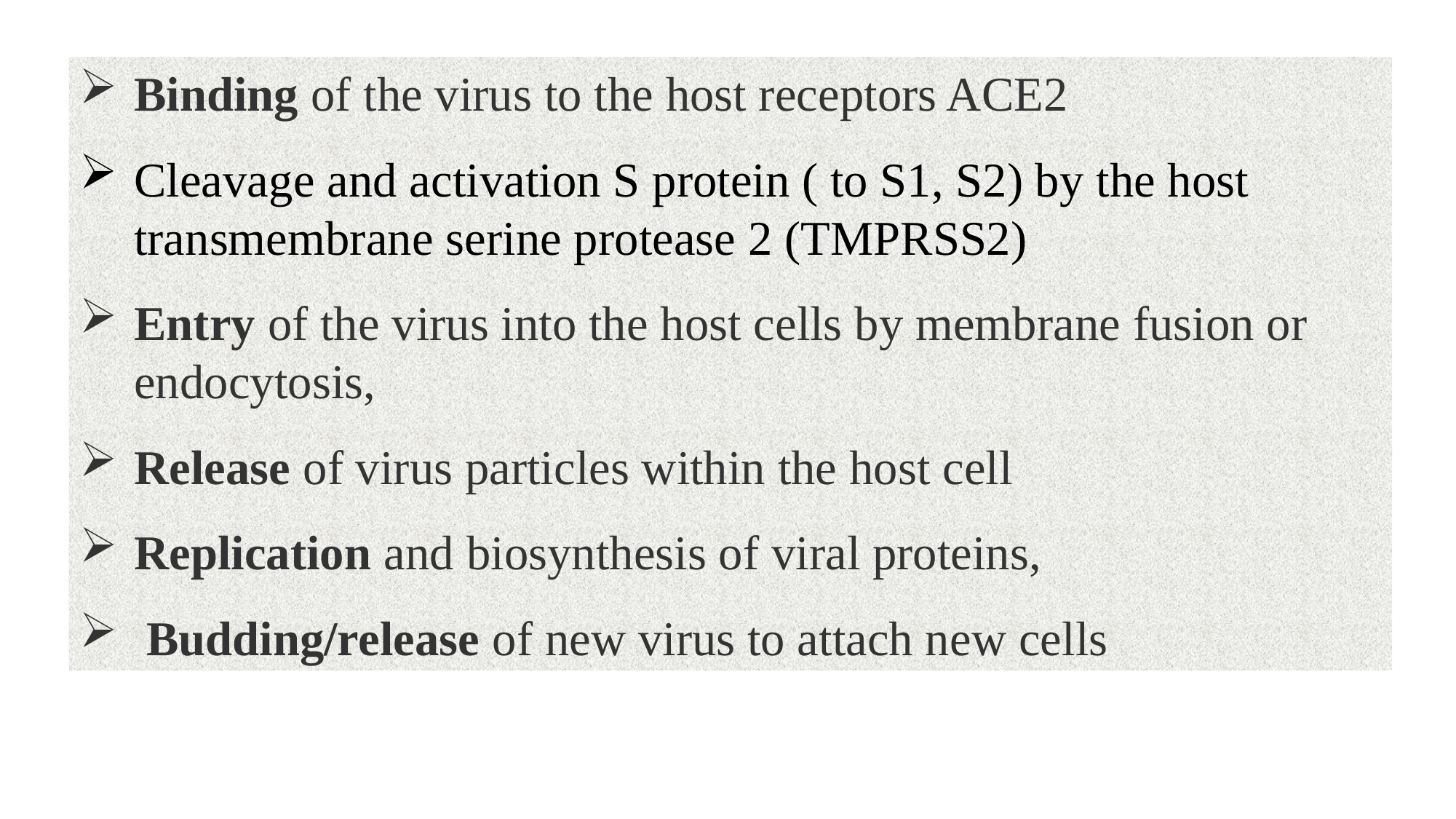

Binding of the virus to the host receptors ACE2
Cleavage and activation S protein ( to S1, S2) by the host transmembrane serine protease 2 (TMPRSS2)
Entry of the virus into the host cells by membrane fusion or endocytosis,
Release of virus particles within the host cell
Replication and biosynthesis of viral proteins,
 Budding/release of new virus to attach new cells